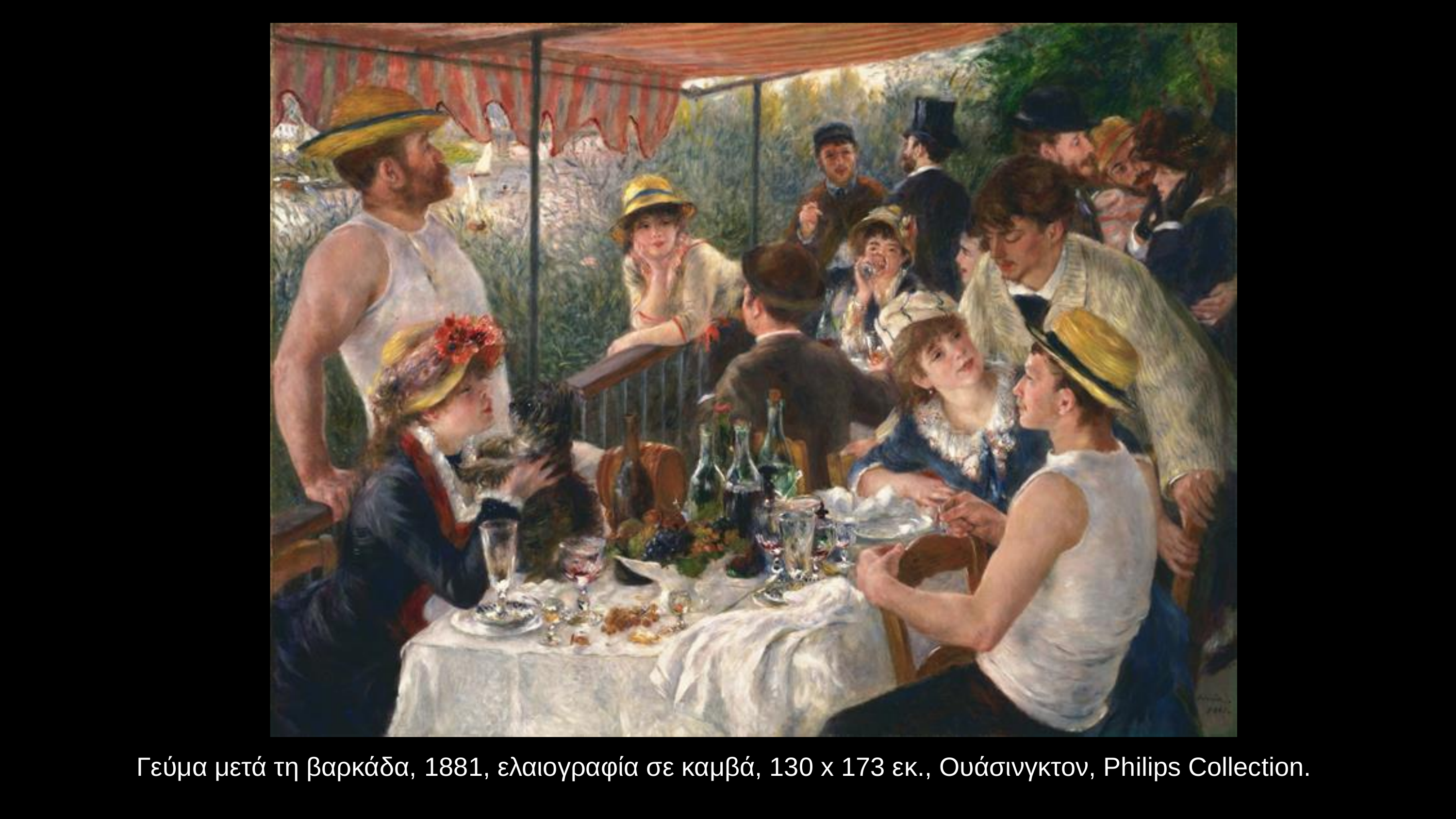

Γεύμα μετά τη βαρκάδα, 1881, ελαιογραφία σε καμβά, 130 x 173 εκ., Ουάσινγκτον, Philips Collection.